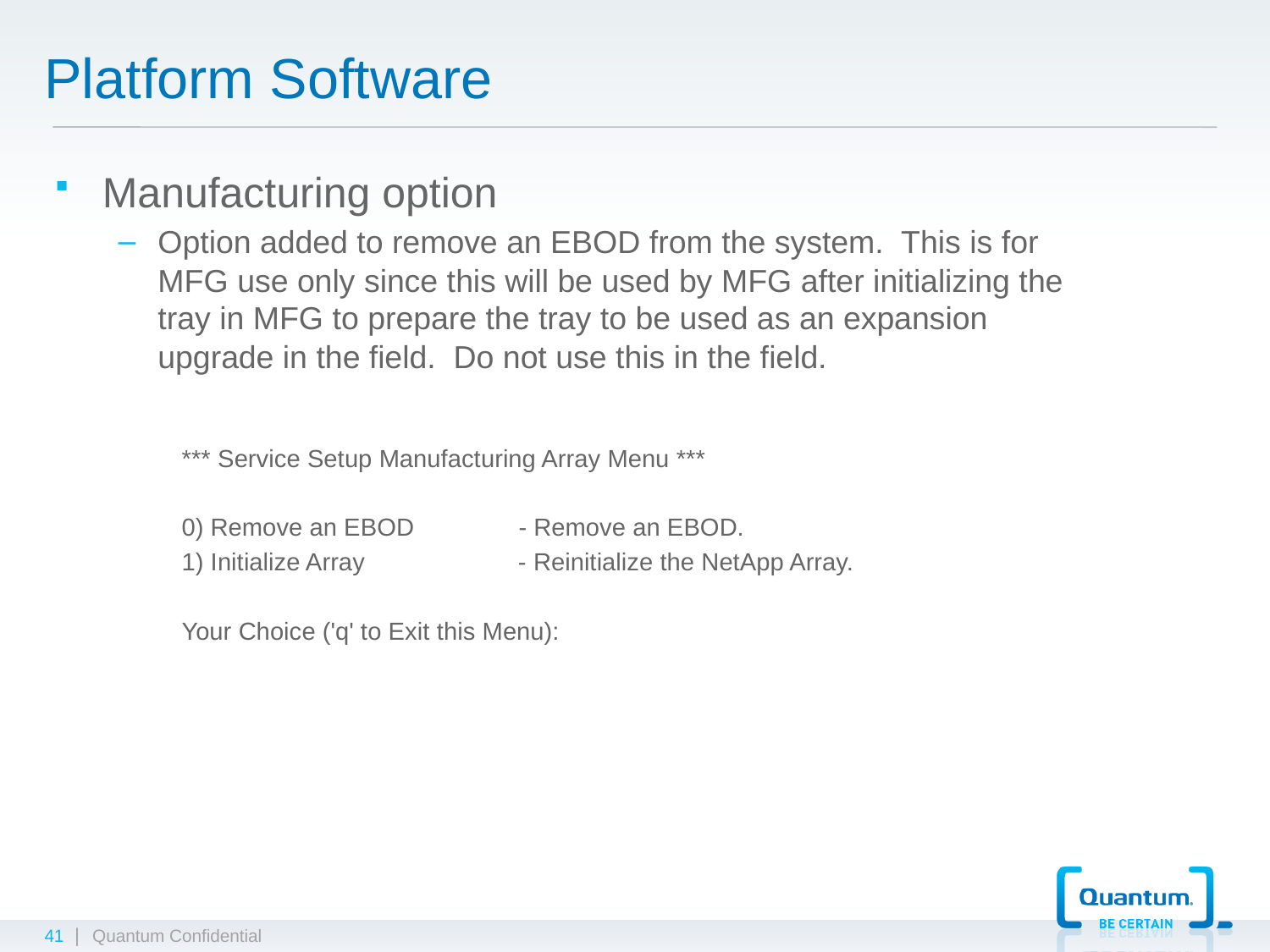

# Platform Software
Manufacturing option
Option added to remove an EBOD from the system.  This is for MFG use only since this will be used by MFG after initializing the tray in MFG to prepare the tray to be used as an expansion upgrade in the field.  Do not use this in the field.

*** Service Setup Manufacturing Array Menu ***

0) Remove an EBOD               - Remove an EBOD.
1) Initialize Array                      - Reinitialize the NetApp Array.

Your Choice ('q' to Exit this Menu):

41